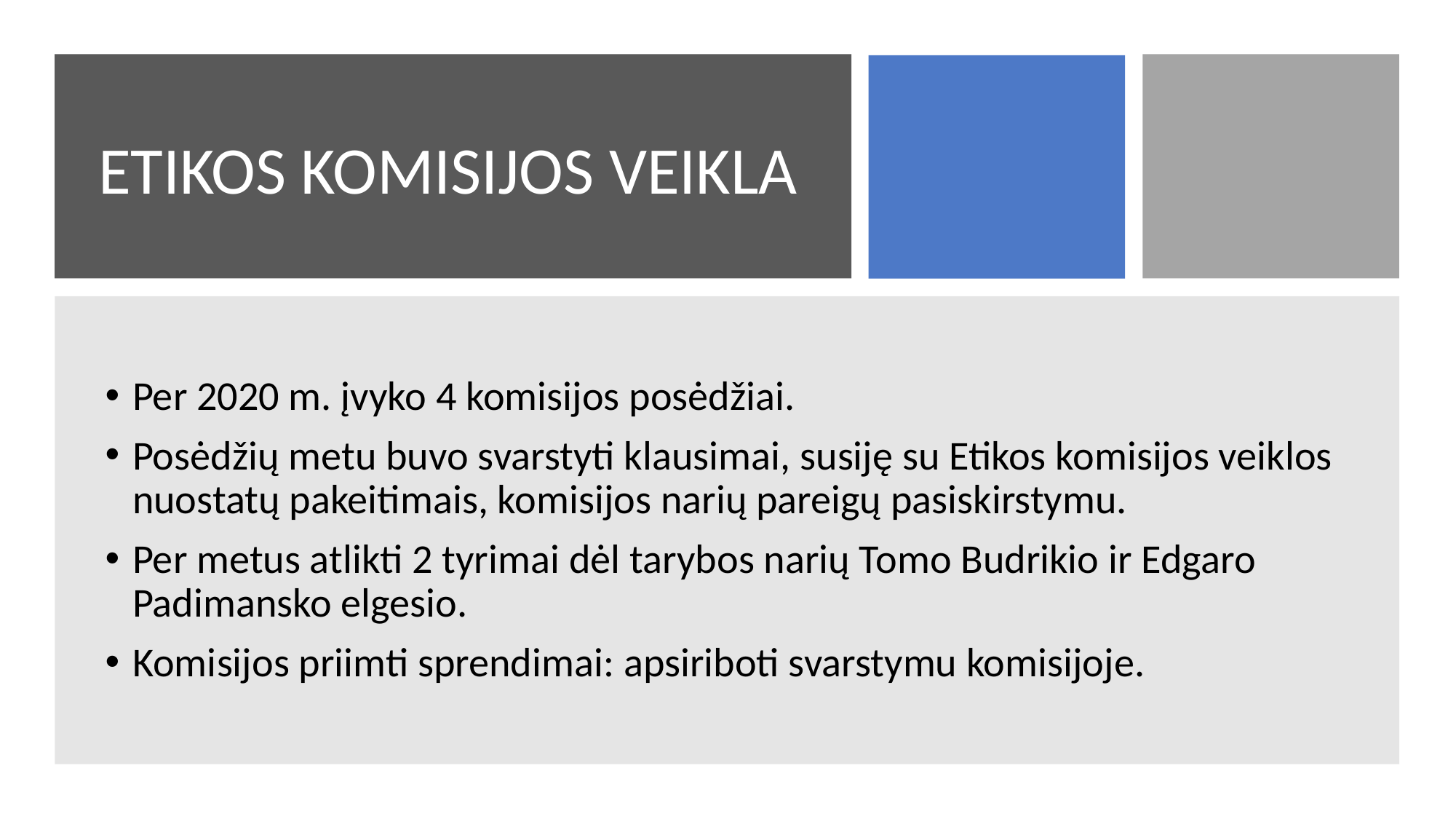

# ETIKOS KOMISIJOS VEIKLA

Per 2020 m. įvyko 4 komisijos posėdžiai.
Posėdžių metu buvo svarstyti klausimai, susiję su Etikos komisijos veiklos nuostatų pakeitimais, komisijos narių pareigų pasiskirstymu.
Per metus atlikti 2 tyrimai dėl tarybos narių Tomo Budrikio ir Edgaro Padimansko elgesio.
Komisijos priimti sprendimai: apsiriboti svarstymu komisijoje.